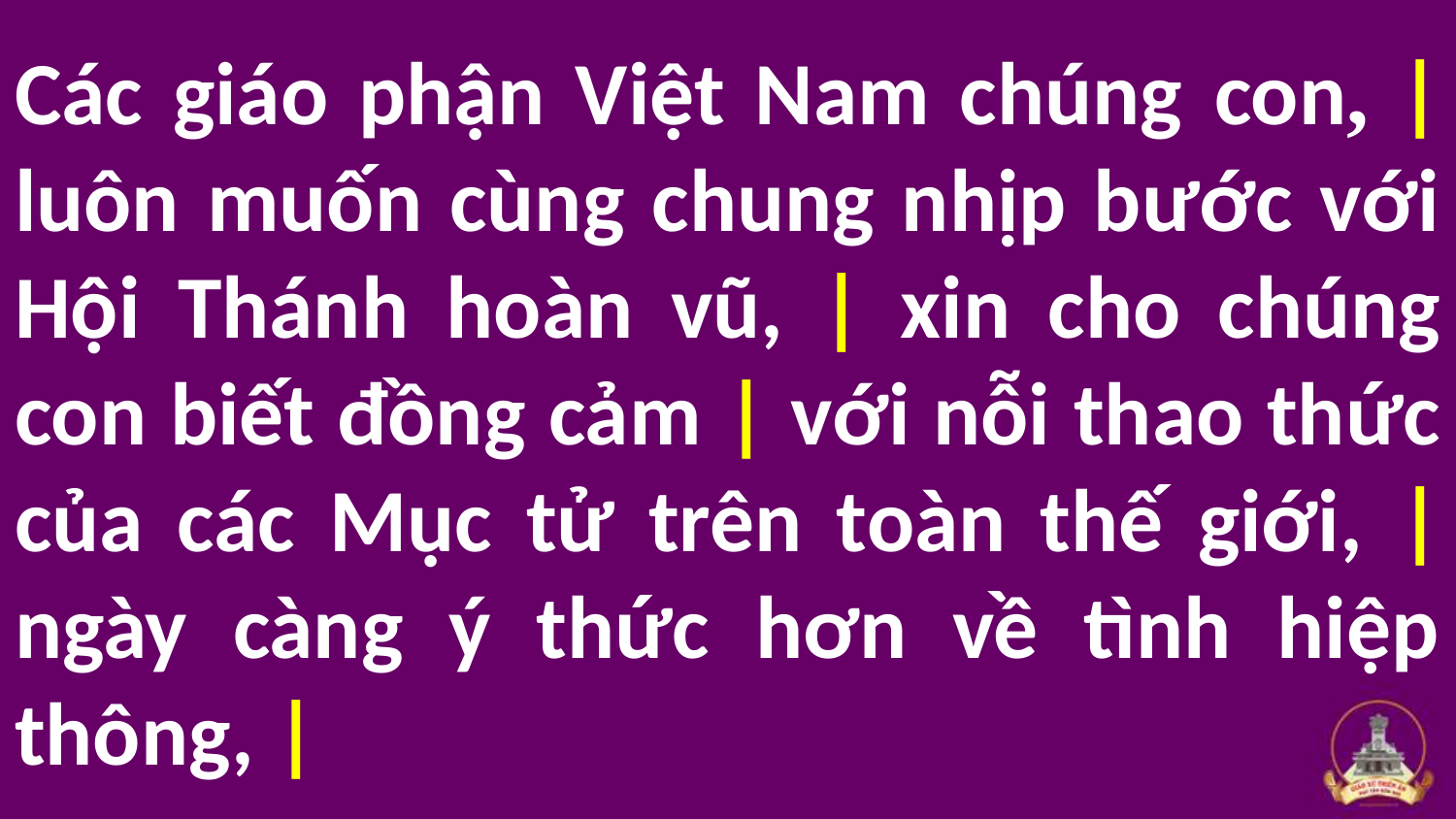

# Các giáo phận Việt Nam chúng con, | luôn muốn cùng chung nhịp bước với Hội Thánh hoàn vũ, | xin cho chúng con biết đồng cảm | với nỗi thao thức của các Mục tử trên toàn thế giới, | ngày càng ý thức hơn về tình hiệp thông, |